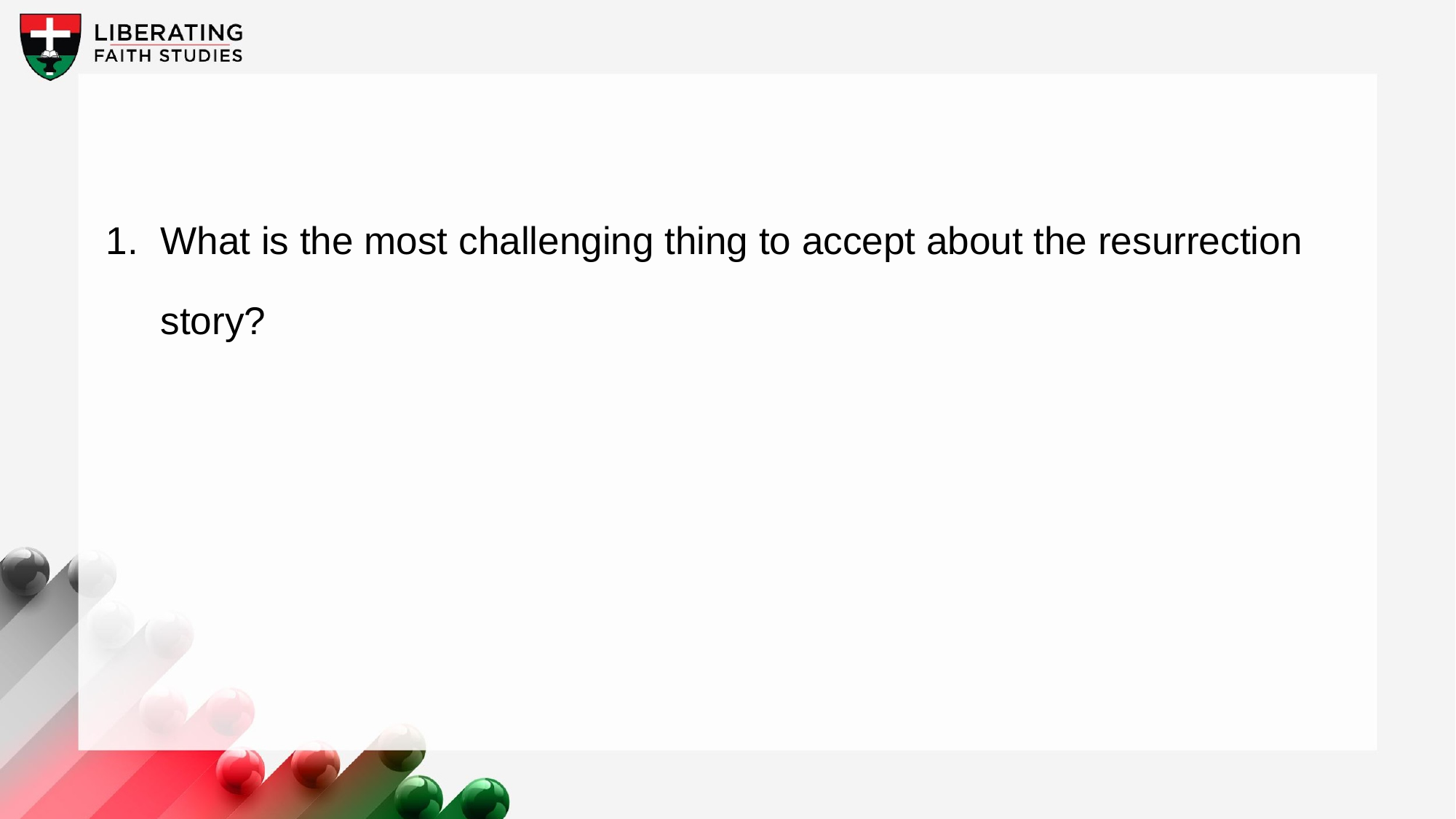

1. 	What is the most challenging thing to accept about the resurrection story?